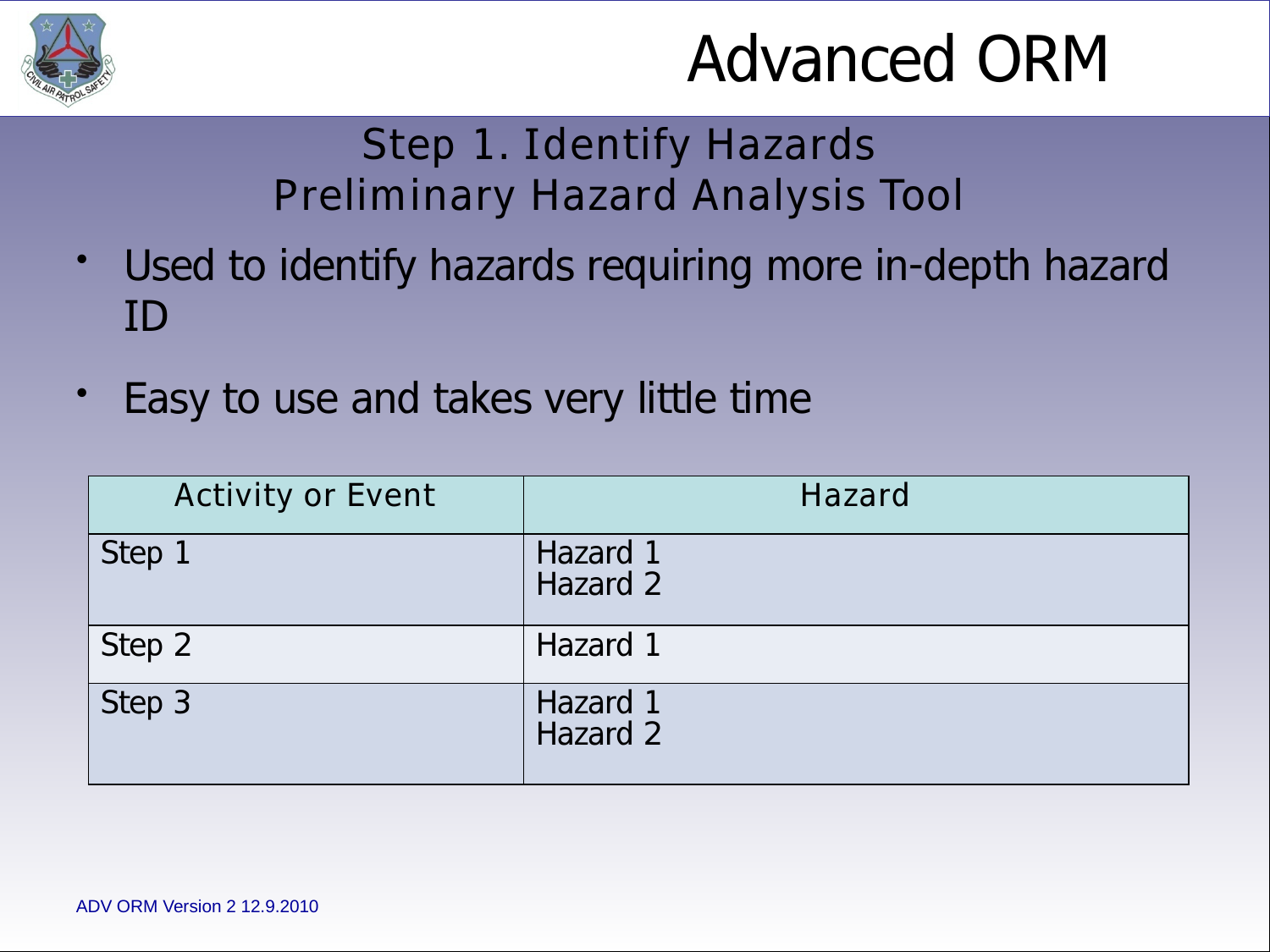

Step 1. Identify Hazards
Preliminary Hazard Analysis Tool
Used to identify hazards requiring more in-depth hazard ID
Easy to use and takes very little time
| Activity or Event | Hazard |
| --- | --- |
| Step 1 | Hazard 1 Hazard 2 |
| Step 2 | Hazard 1 |
| Step 3 | Hazard 1 Hazard 2 |